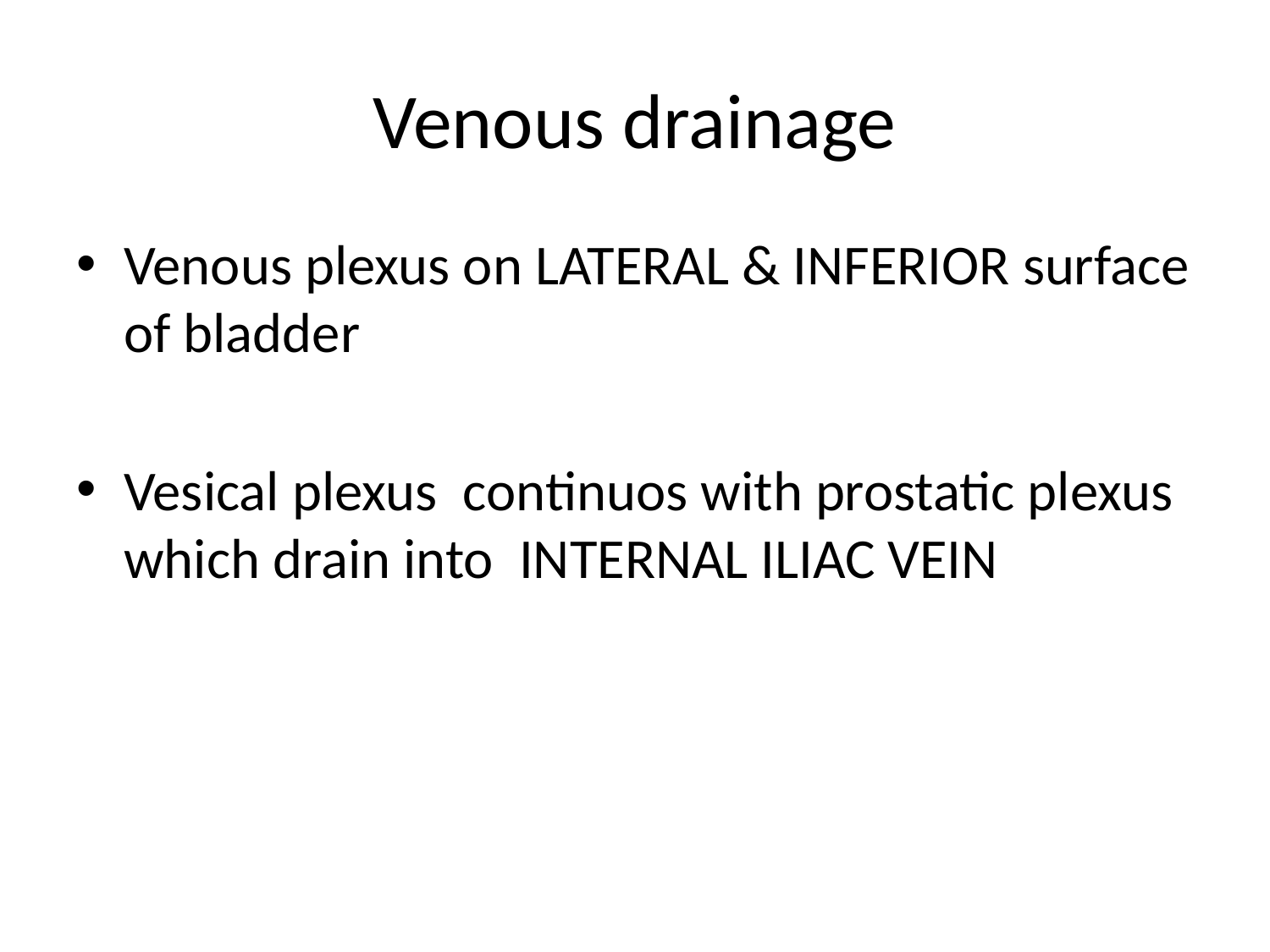

# Venous drainage
Venous plexus on LATERAL & INFERIOR surface of bladder

Vesical plexus  continuos with prostatic plexus which drain into  INTERNAL ILIAC VEIN